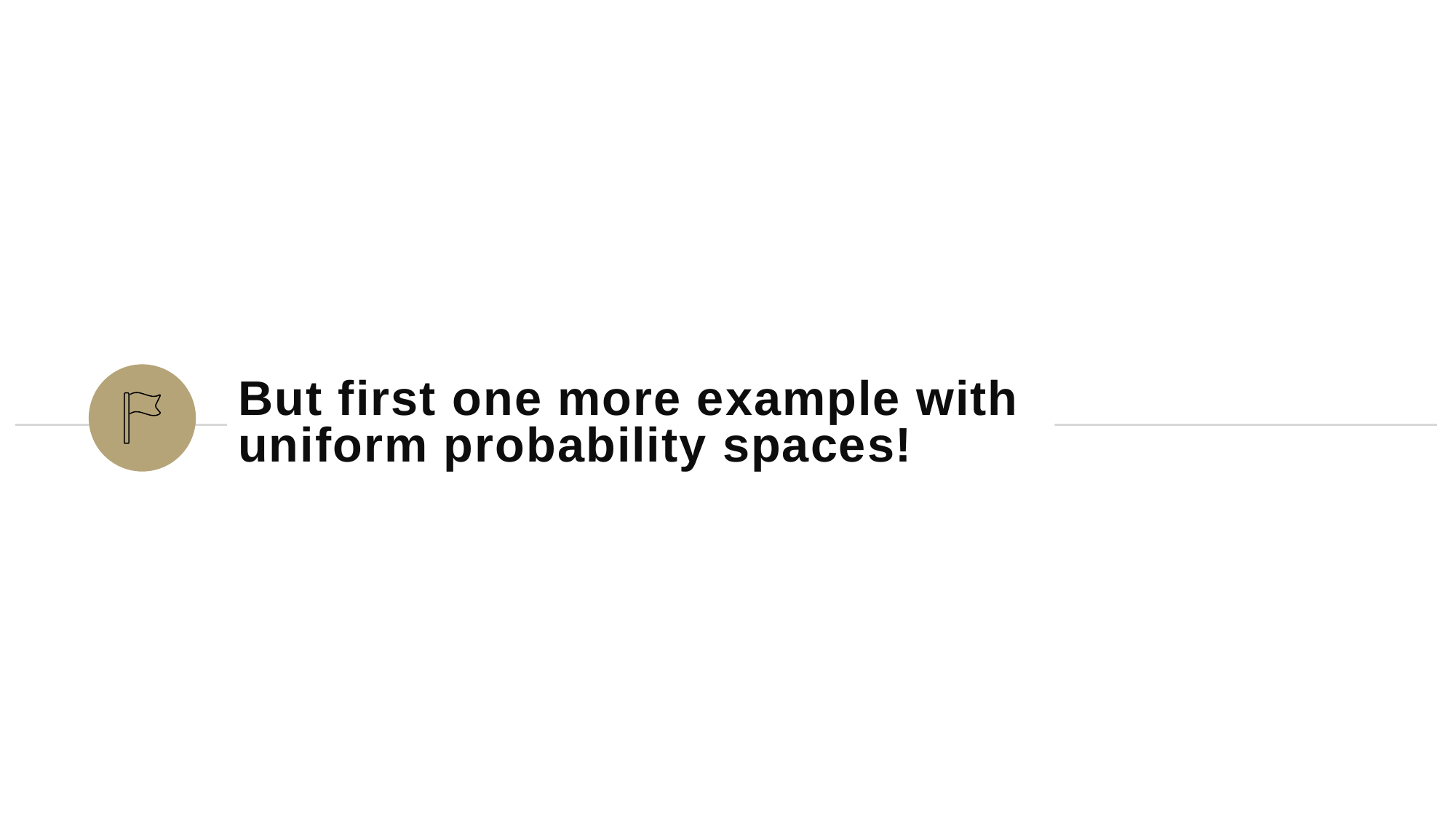

# But first one more example with uniform probability spaces!